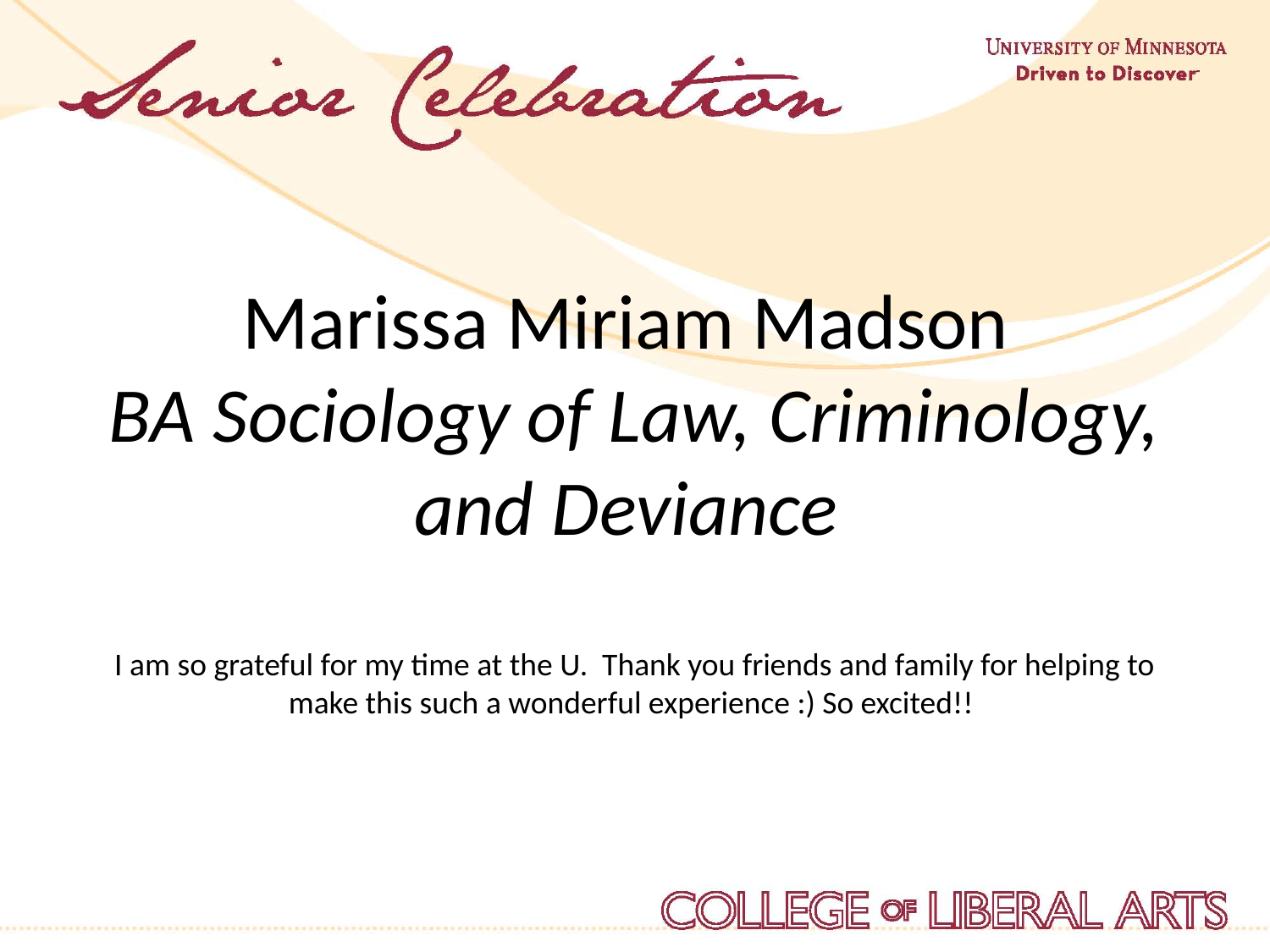

Marissa Miriam Madson
BA Sociology of Law, Criminology, and Deviance
I am so grateful for my time at the U.  Thank you friends and family for helping to make this such a wonderful experience :) So excited!!